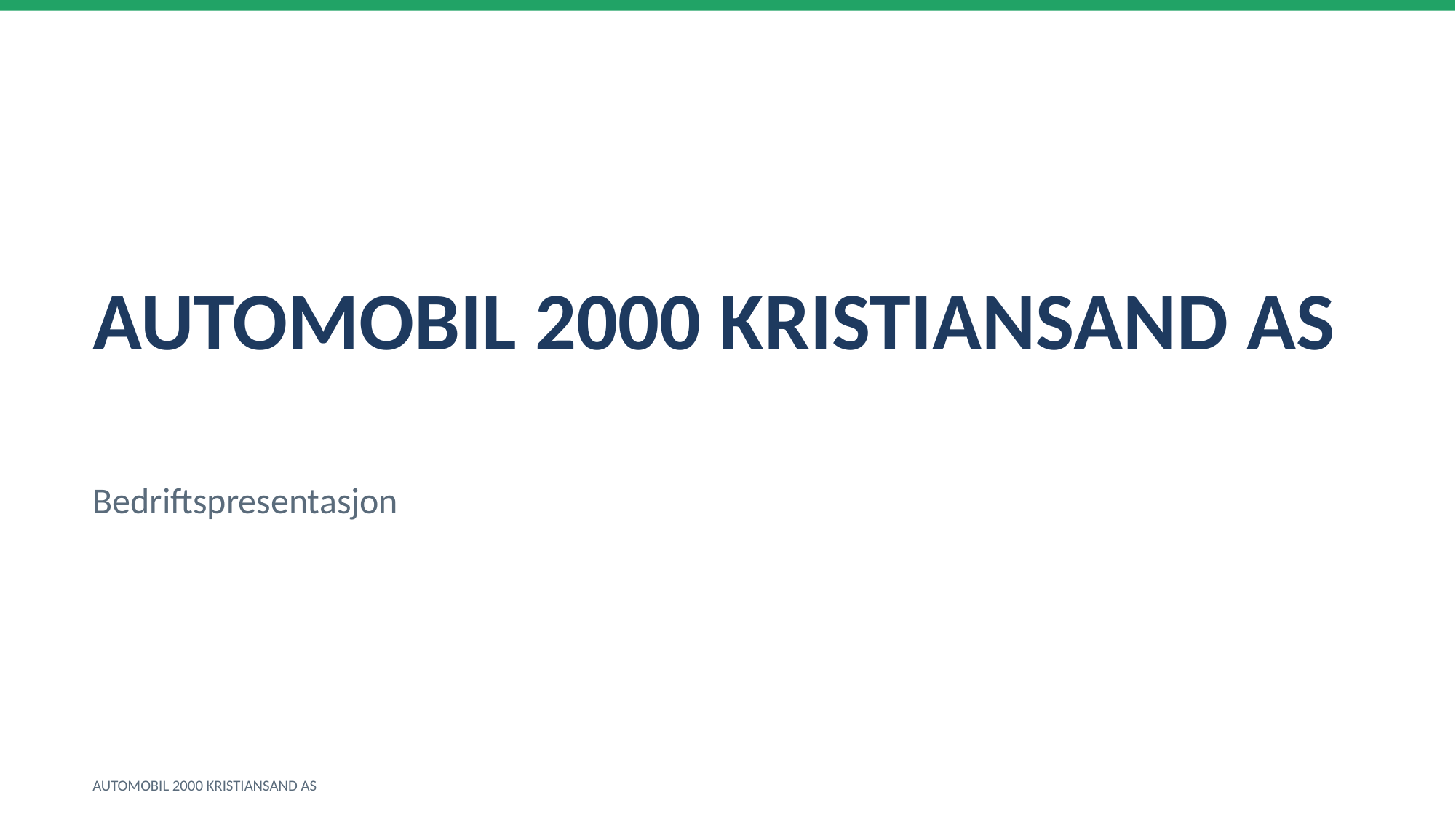

AUTOMOBIL 2000 KRISTIANSAND AS
Bedriftspresentasjon
AUTOMOBIL 2000 KRISTIANSAND AS